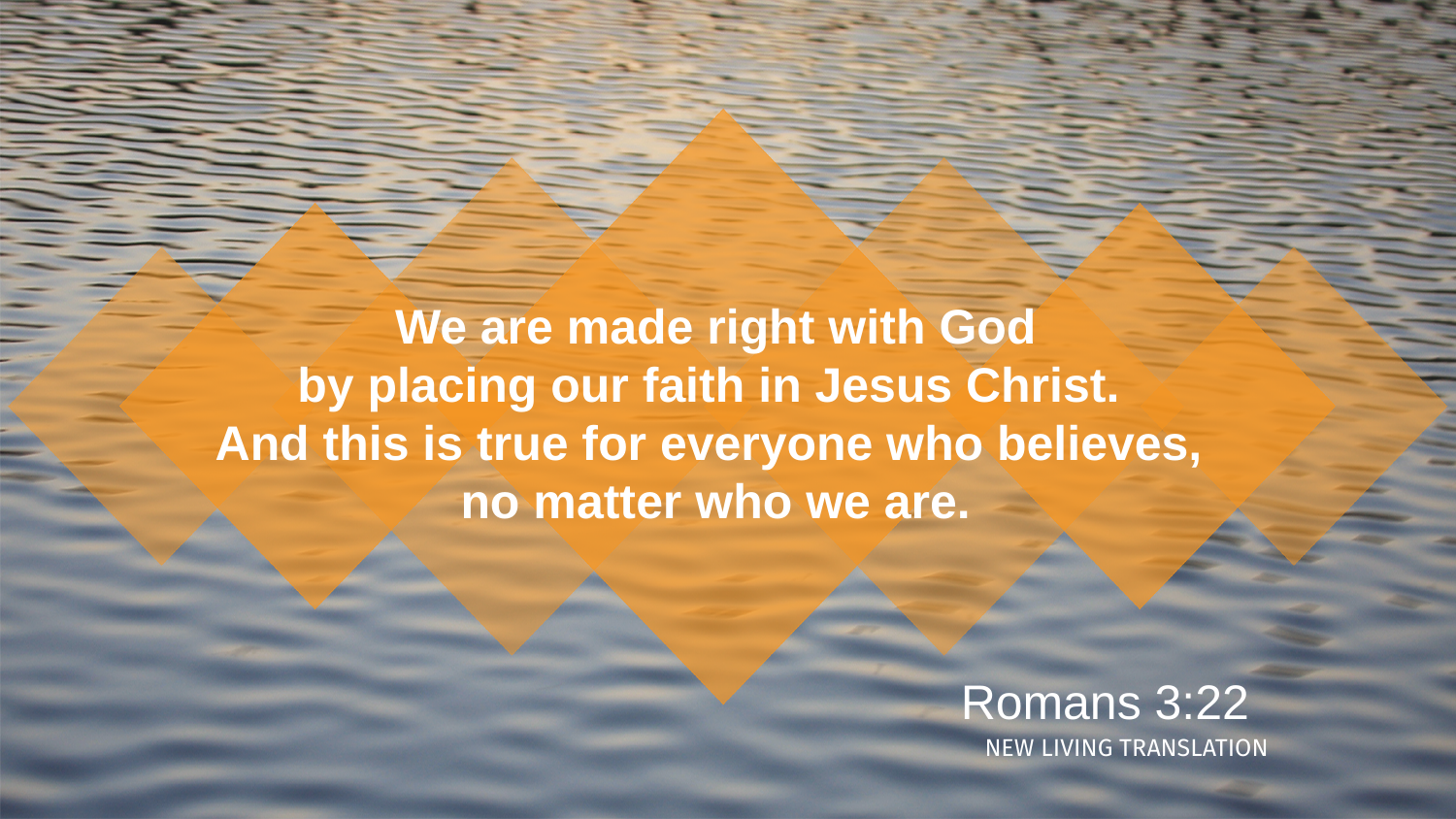

We are made right with God
by placing our faith in Jesus Christ.
And this is true for everyone who believes,
no matter who we are.
Romans 3:22
NEW LIVING TRANSLATION